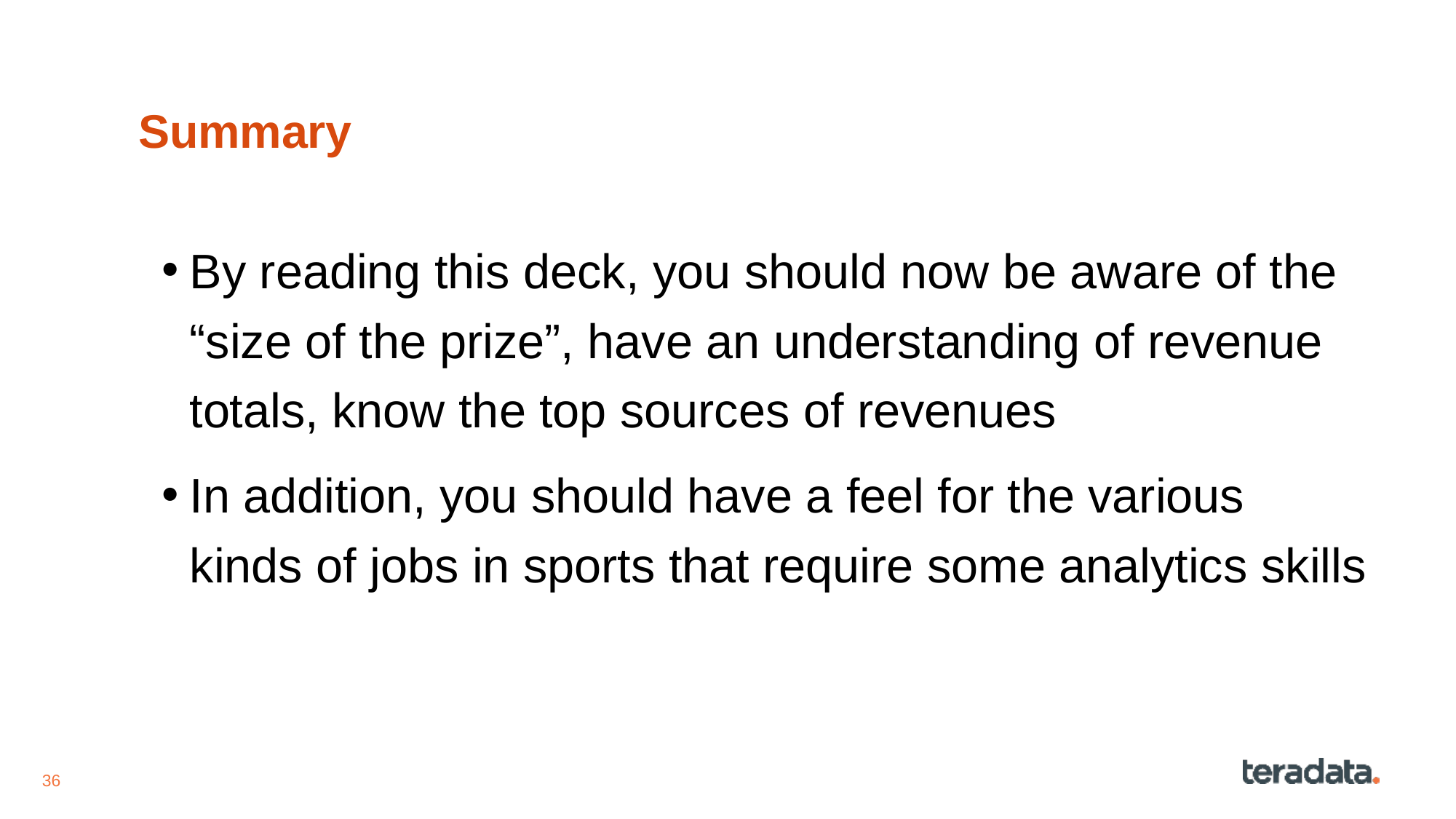

# Summary
By reading this deck, you should now be aware of the “size of the prize”, have an understanding of revenue totals, know the top sources of revenues
In addition, you should have a feel for the various kinds of jobs in sports that require some analytics skills